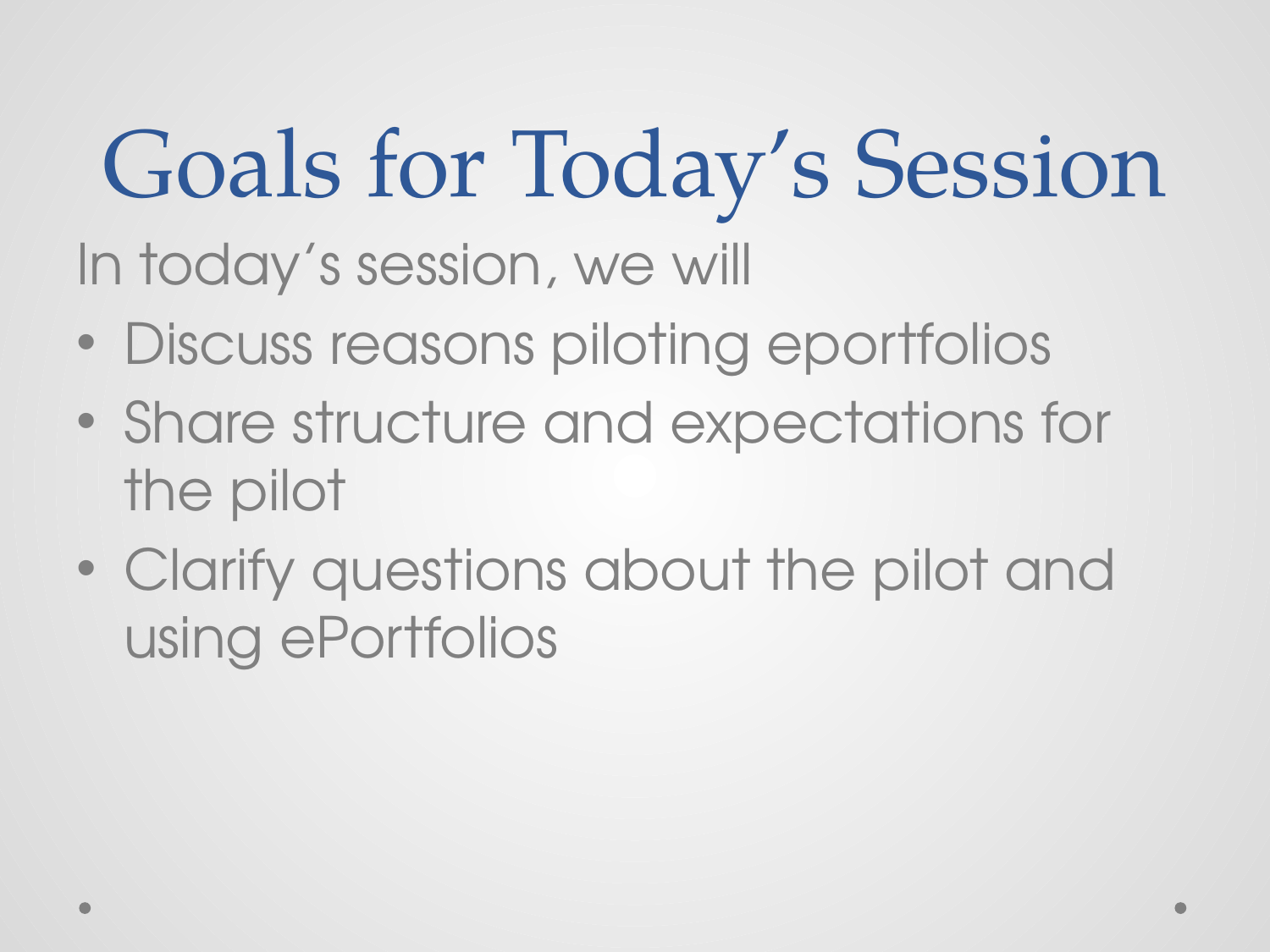

# Goals for Today’s Session
In today’s session, we will
Discuss reasons piloting eportfolios
Share structure and expectations for the pilot
Clarify questions about the pilot and using ePortfolios